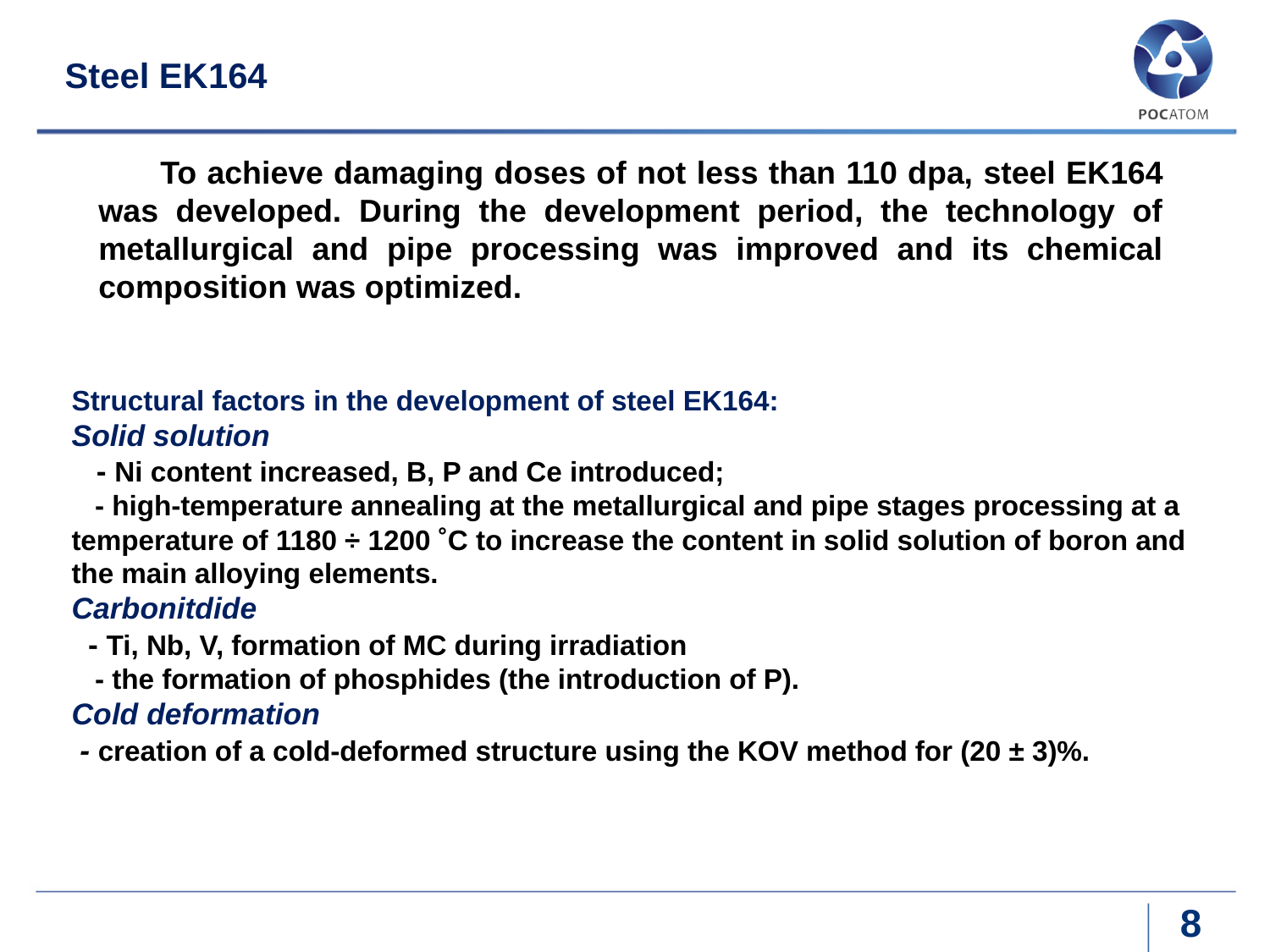

# Steel EK164
To achieve damaging doses of not less than 110 dpa, steel EK164 was developed. During the development period, the technology of metallurgical and pipe processing was improved and its chemical composition was optimized.
Structural factors in the development of steel EK164:
Solid solution
   - Ni content increased, B, P and Ce introduced;
   - high-temperature annealing at the metallurgical and pipe stages processing at a temperature of 1180 ÷ 1200 ˚С to increase the content in solid solution of boron and the main alloying elements.
Carbonitdide
  - Ti, Nb, V, formation of MC during irradiation
   - the formation of phosphides (the introduction of P).
Cold deformation
 - creation of a cold-deformed structure using the KOV method for (20 ± 3)%.
8